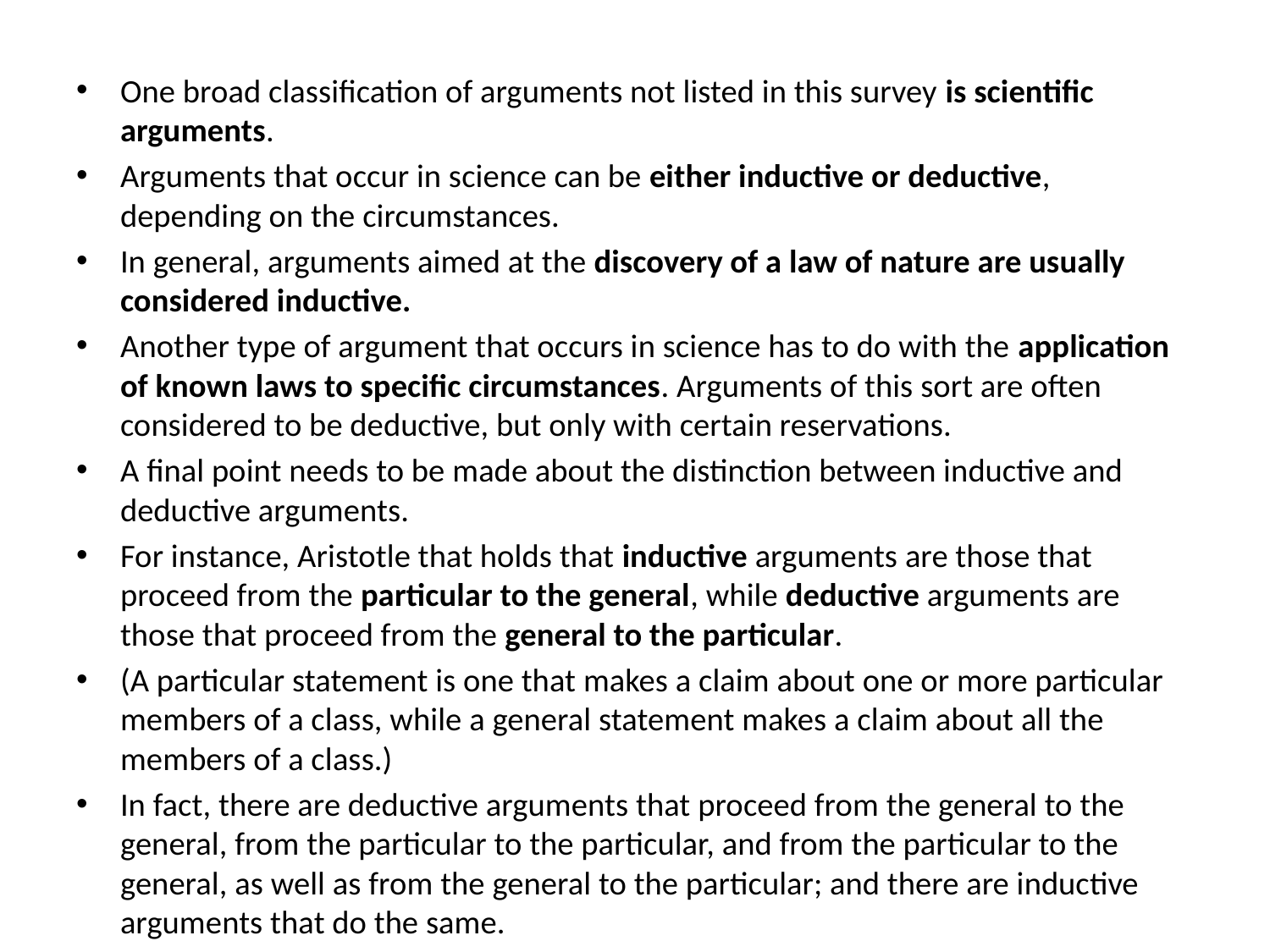

One broad classification of arguments not listed in this survey is scientific arguments.
Arguments that occur in science can be either inductive or deductive, depending on the circumstances.
In general, arguments aimed at the discovery of a law of nature are usually considered inductive.
Another type of argument that occurs in science has to do with the application of known laws to specific circumstances. Arguments of this sort are often considered to be deductive, but only with certain reservations.
A final point needs to be made about the distinction between inductive and deductive arguments.
For instance, Aristotle that holds that inductive arguments are those that proceed from the particular to the general, while deductive arguments are those that proceed from the general to the particular.
(A particular statement is one that makes a claim about one or more particular members of a class, while a general statement makes a claim about all the members of a class.)
In fact, there are deductive arguments that proceed from the general to the general, from the particular to the particular, and from the particular to the general, as well as from the general to the particular; and there are inductive arguments that do the same.